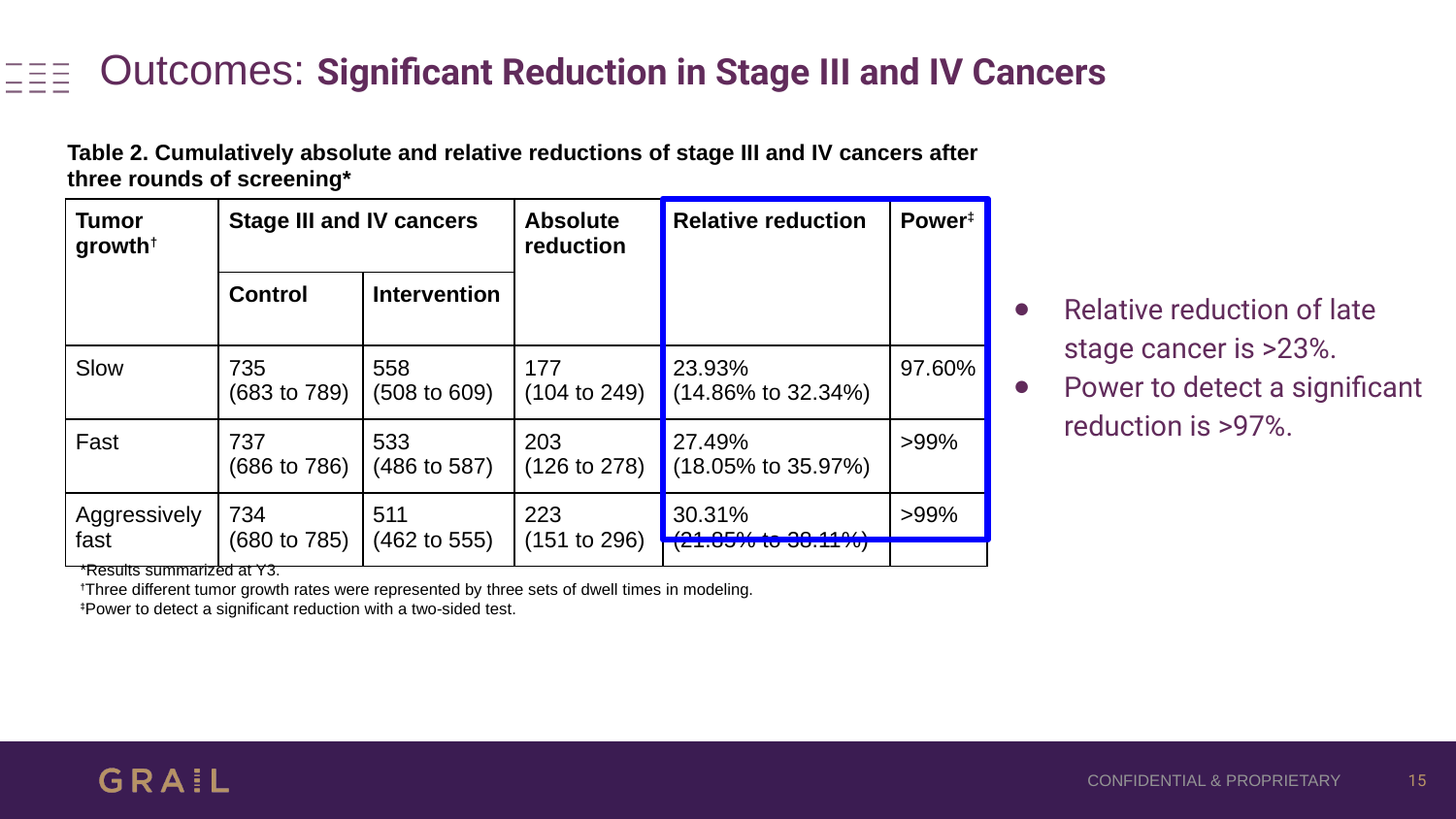

# Outcomes: Significant Reduction in Stage III and IV Cancers

Table 2. Cumulatively absolute and relative reductions of stage III and IV cancers after three rounds of screening*

| Tumor growth† | Stage III and IV cancers |  | Absolute reduction | Relative reduction | Power‡ |
| --- | --- | --- | --- | --- | --- |
|  | Control | Intervention |  |  |  |
| Slow | 735 (683 to 789) | 558 (508 to 609) | 177 (104 to 249) | 23.93% (14.86% to 32.34%) | 97.60% |
| Fast | 737 (686 to 786) | 533 (486 to 587) | 203 (126 to 278) | 27.49% (18.05% to 35.97%) | >99% |
| Aggressively fast | 734 (680 to 785) | 511 (462 to 555) | 223 (151 to 296) | 30.31% (21.85% to 38.11%) | >99% |

Relative reduction of late stage cancer is >23%.
Power to detect a significant reduction is >97%.
*Results summarized at Y3.
†Three different tumor growth rates were represented by three sets of dwell times in modeling.
‡Power to detect a significant reduction with a two-sided test.